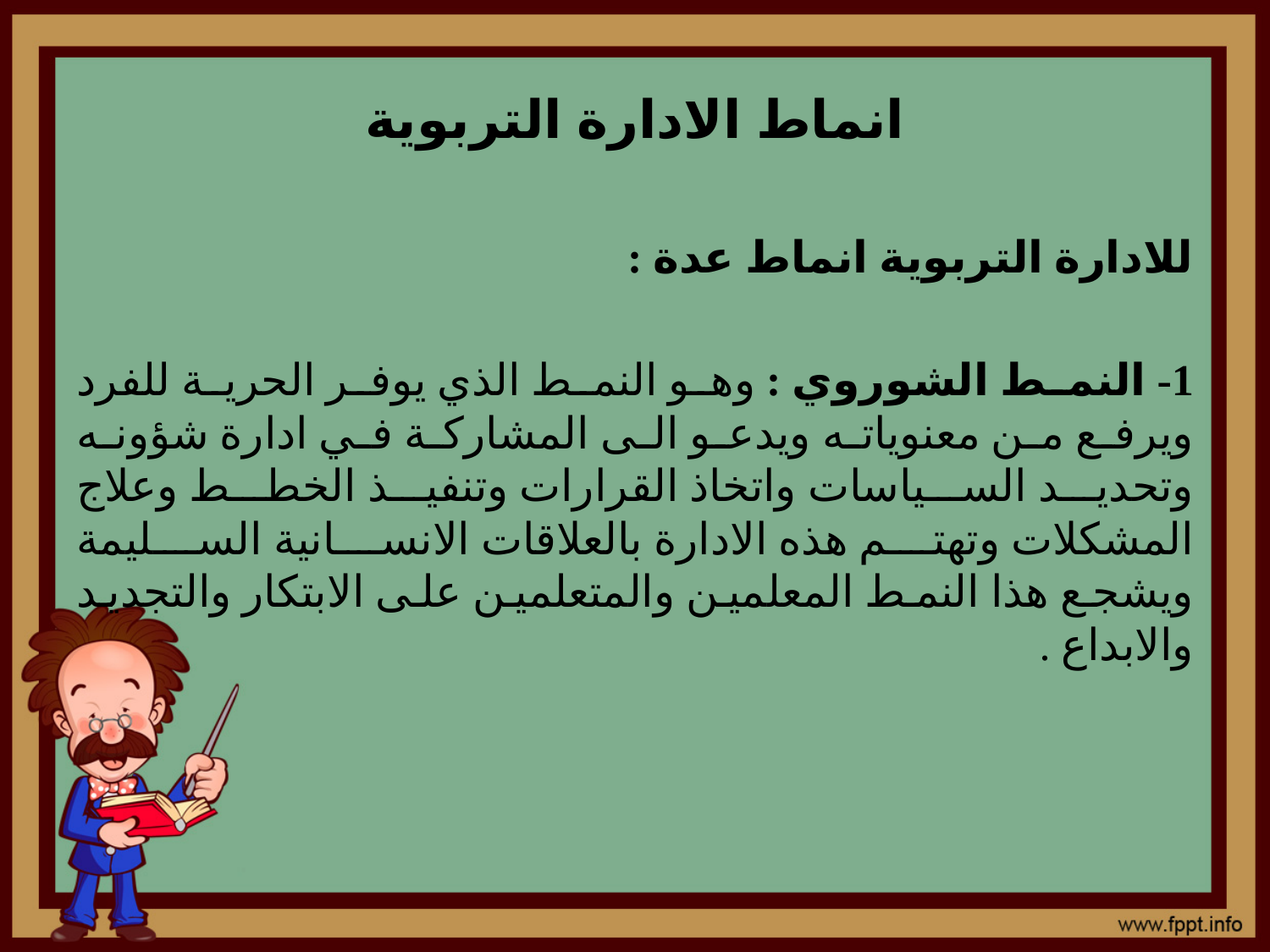

# انماط الادارة التربوية
للادارة التربوية انماط عدة :

1- النمط الشوروي : وهو النمط الذي يوفر الحرية للفرد ويرفع من معنوياته ويدعو الى المشاركة في ادارة شؤونه وتحديد السياسات واتخاذ القرارات وتنفيذ الخطط وعلاج المشكلات وتهتم هذه الادارة بالعلاقات الانسانية السليمة ويشجع هذا النمط المعلمين والمتعلمين على الابتكار والتجديد والابداع .